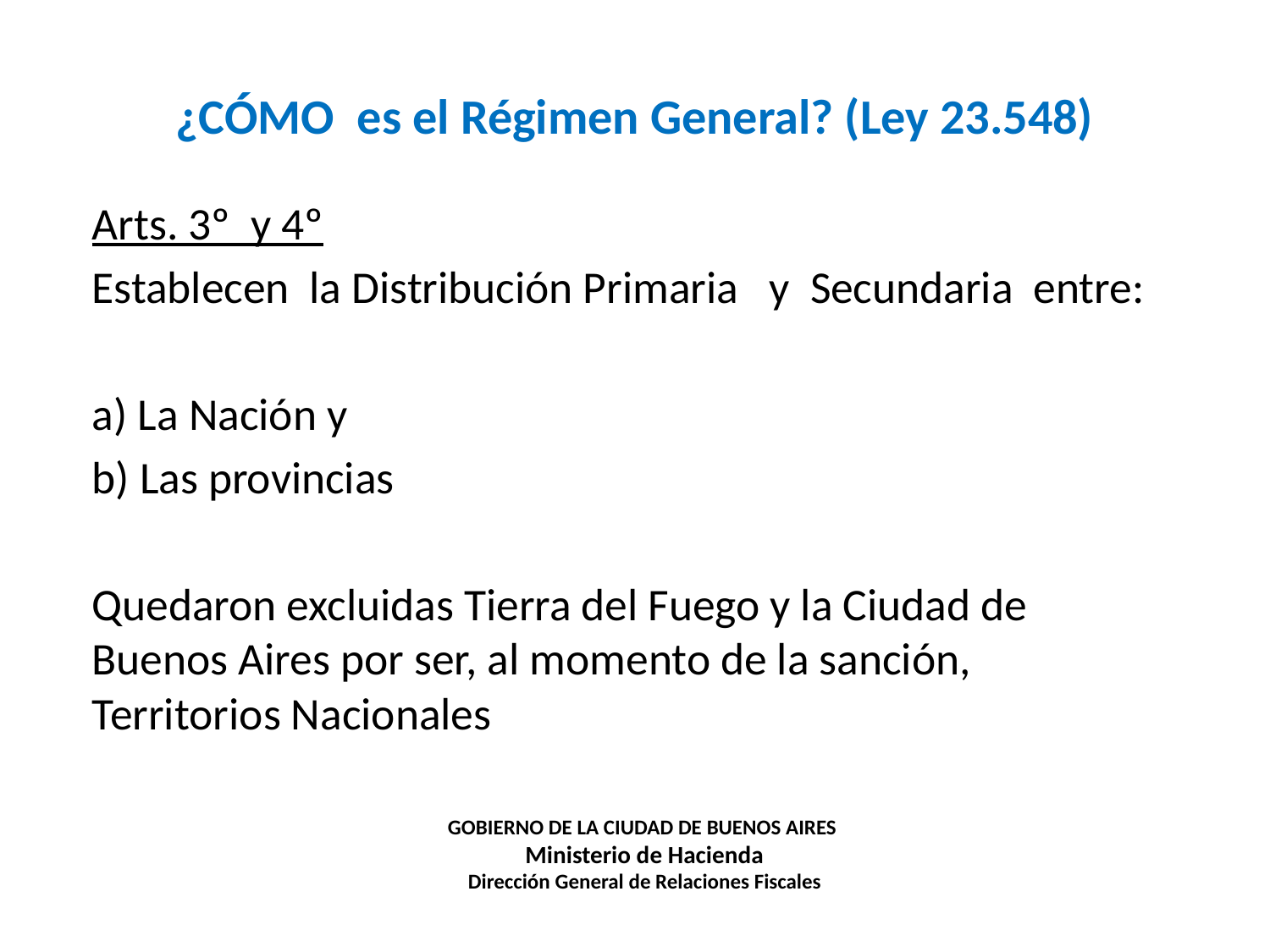

# ¿CÓMO  es el Régimen General? (Ley 23.548)
Arts. 3º  y 4º
Establecen  la Distribución Primaria   y  Secundaria  entre:

a) La Nación y
b) Las provincias

Quedaron excluidas Tierra del Fuego y la Ciudad de Buenos Aires por ser, al momento de la sanción, Territorios Nacionales

GOBIERNO DE LA CIUDAD DE BUENOS AIRES
 Ministerio de Hacienda
Dirección General de Relaciones Fiscales